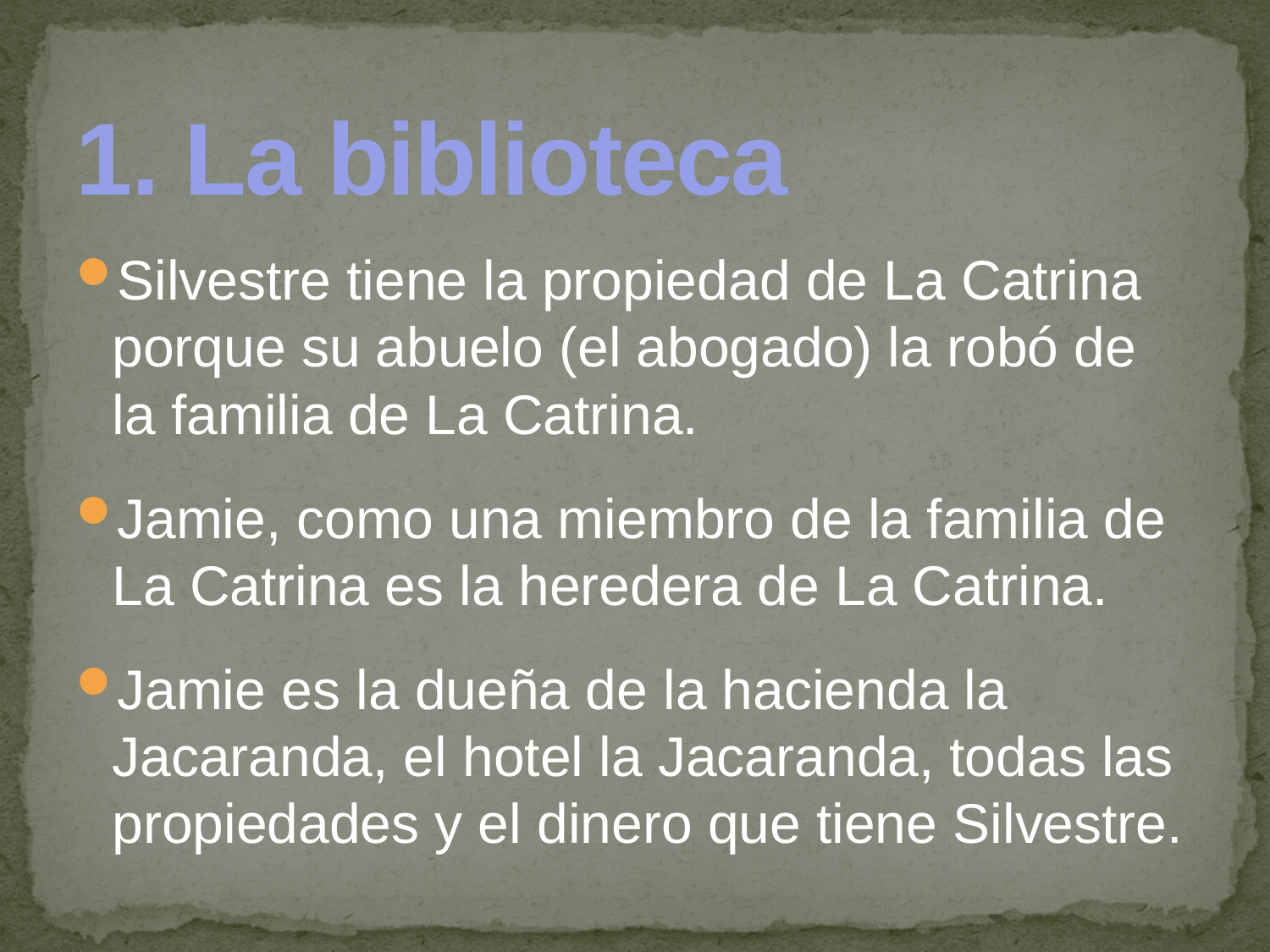

# 1. La biblioteca
Silvestre tiene la propiedad de La Catrina porque su abuelo (el abogado) la robó de la familia de La Catrina.
Jamie, como una miembro de la familia de La Catrina es la heredera de La Catrina.
Jamie es la dueña de la hacienda la Jacaranda, el hotel la Jacaranda, todas las propiedades y el dinero que tiene Silvestre.